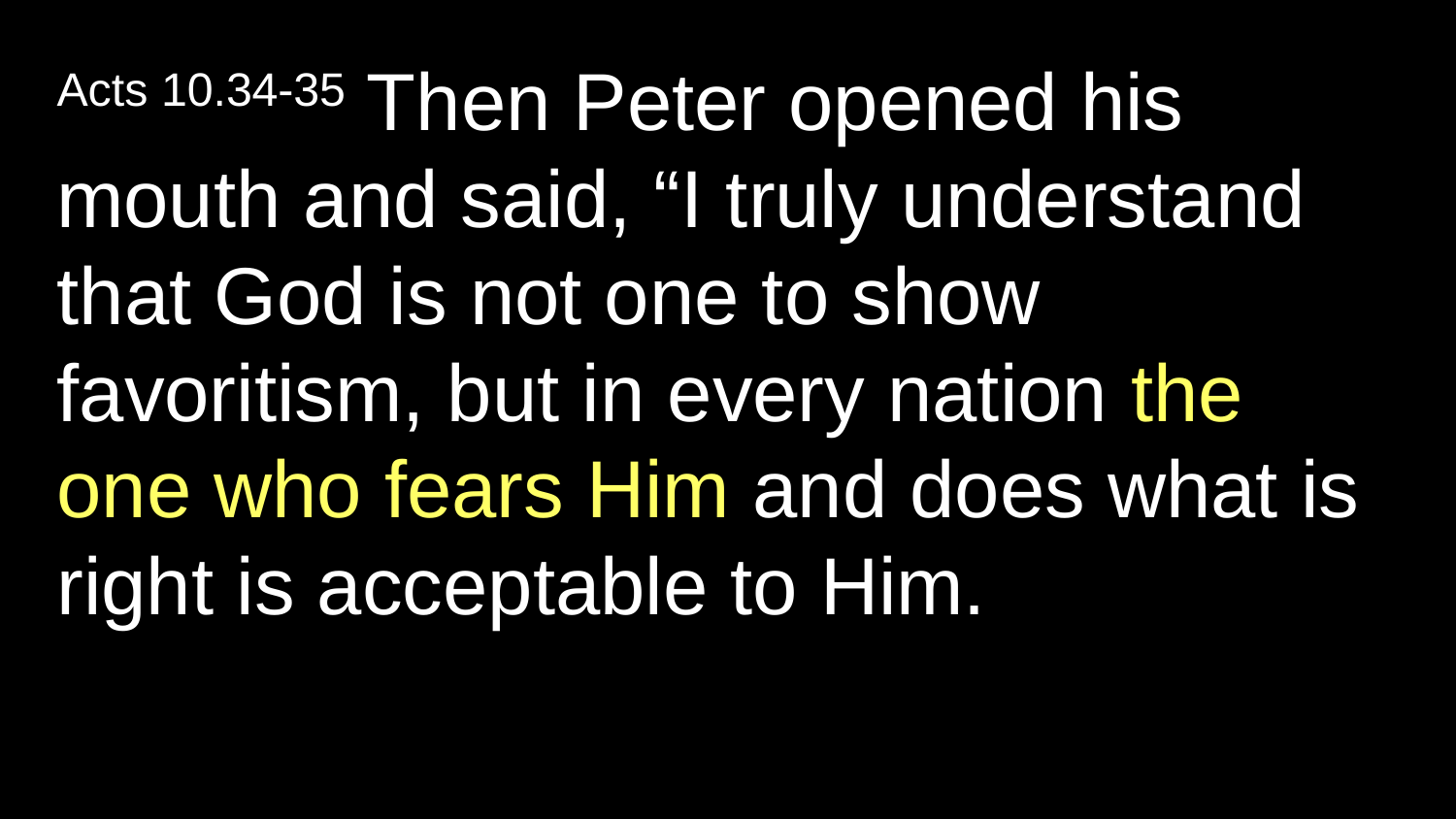

Acts 10.34-35 Then Peter opened his mouth and said, “I truly understand that God is not one to show favoritism, but in every nation the one who fears Him and does what is right is acceptable to Him.